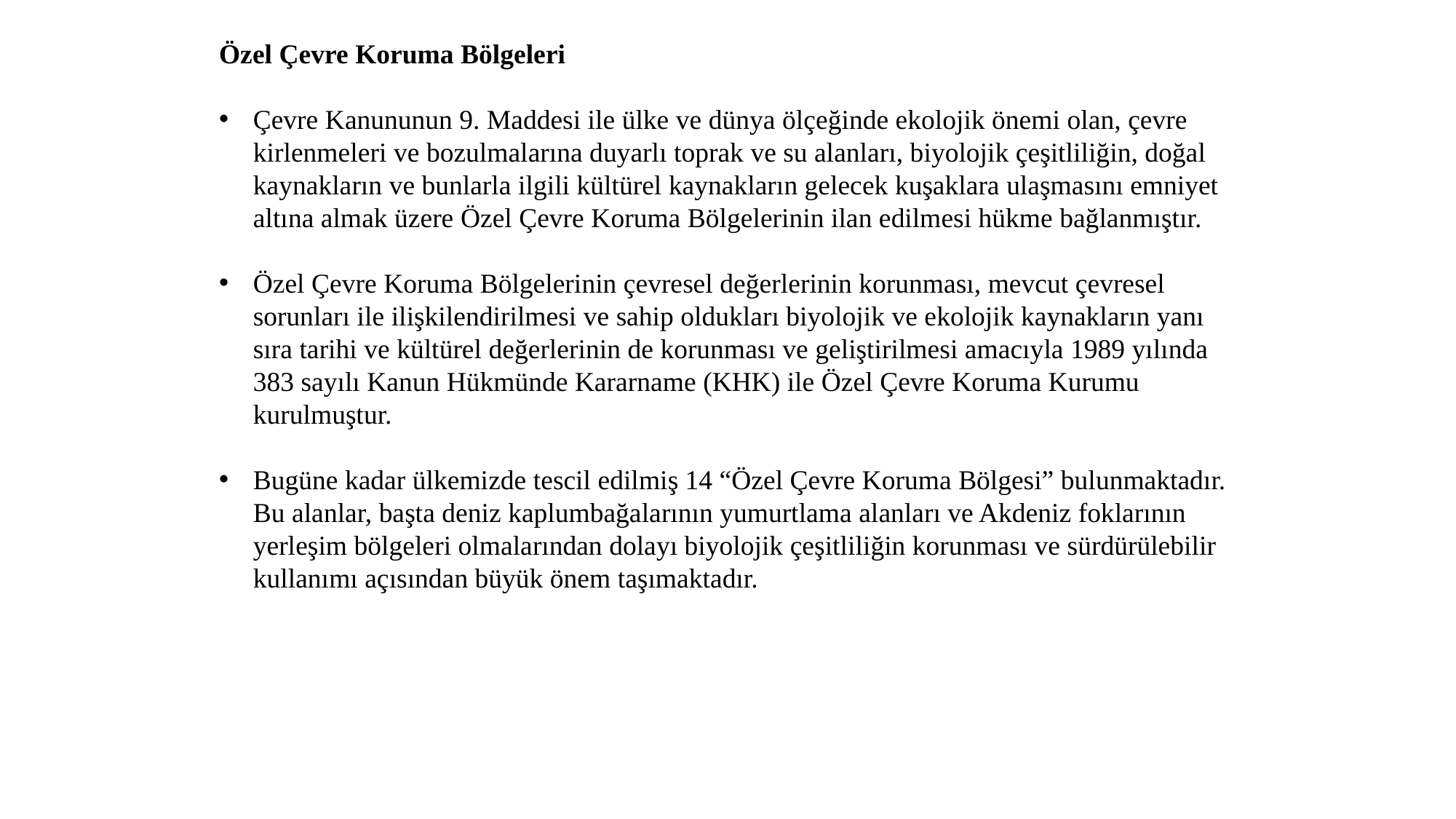

Özel Çevre Koruma Bölgeleri

Çevre Kanununun 9. Maddesi ile ülke ve dünya ölçeğinde ekolojik önemi olan, çevre kirlenmeleri ve bozulmalarına duyarlı toprak ve su alanları, biyolojik çeşitliliğin, doğal kaynakların ve bunlarla ilgili kültürel kaynakların gelecek kuşaklara ulaşmasını emniyet altına almak üzere Özel Çevre Koruma Bölgelerinin ilan edilmesi hükme bağlanmıştır.

Özel Çevre Koruma Bölgelerinin çevresel değerlerinin korunması, mevcut çevresel sorunları ile ilişkilendirilmesi ve sahip oldukları biyolojik ve ekolojik kaynakların yanı sıra tarihi ve kültürel değerlerinin de korunması ve geliştirilmesi amacıyla 1989 yılında 383 sayılı Kanun Hükmünde Kararname (KHK) ile Özel Çevre Koruma Kurumu kurulmuştur.

Bugüne kadar ülkemizde tescil edilmiş 14 “Özel Çevre Koruma Bölgesi” bulunmaktadır. Bu alanlar, başta deniz kaplumbağalarının yumurtlama alanları ve Akdeniz foklarının yerleşim bölgeleri olmalarından dolayı biyolojik çeşitliliğin korunması ve sürdürülebilir kullanımı açısından büyük önem taşımaktadır.